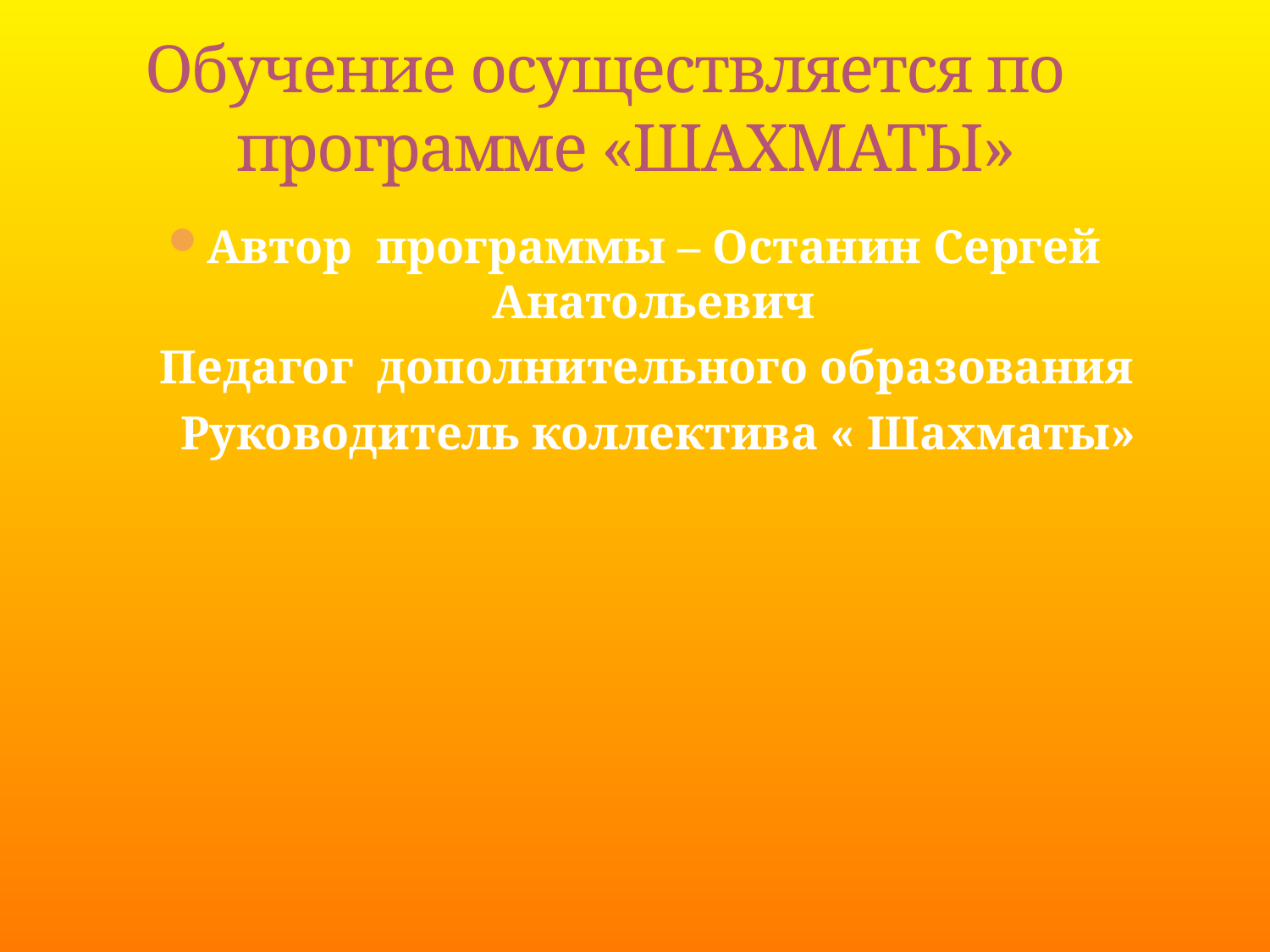

# Обучение осуществляется по     программе «ШАХМАТЫ»
Автор  программы – Останин Сергей Анатольевич
   Педагог  дополнительного образования
    Руководитель коллектива « Шахматы»